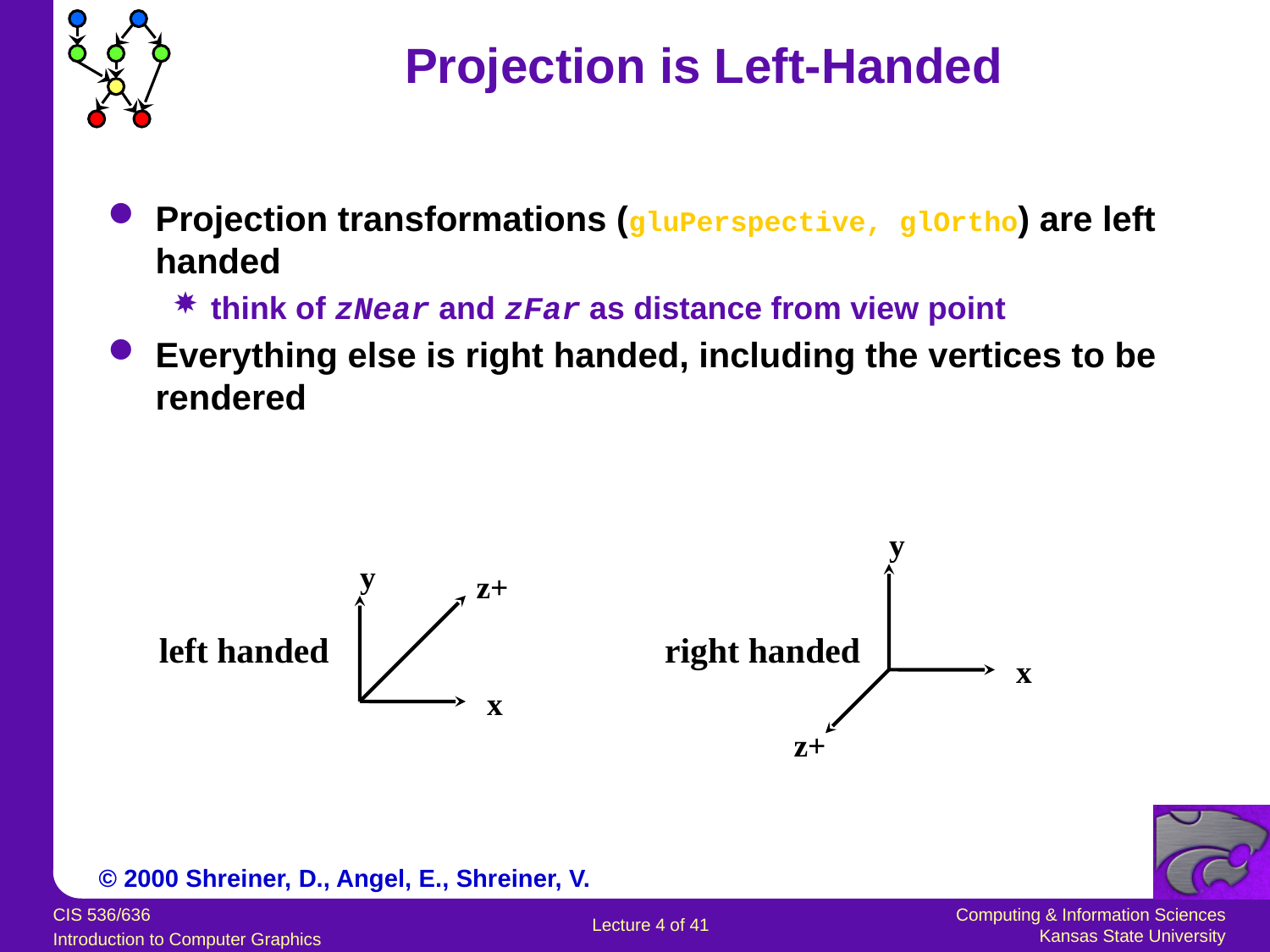

Projection is Left-Handed
Projection transformations (gluPerspective, glOrtho) are left handed
think of zNear and zFar as distance from view point
Everything else is right handed, including the vertices to be rendered
y
y
z+

left handed
right handed
x

x

z+
© 2000 Shreiner, D., Angel, E., Shreiner, V.